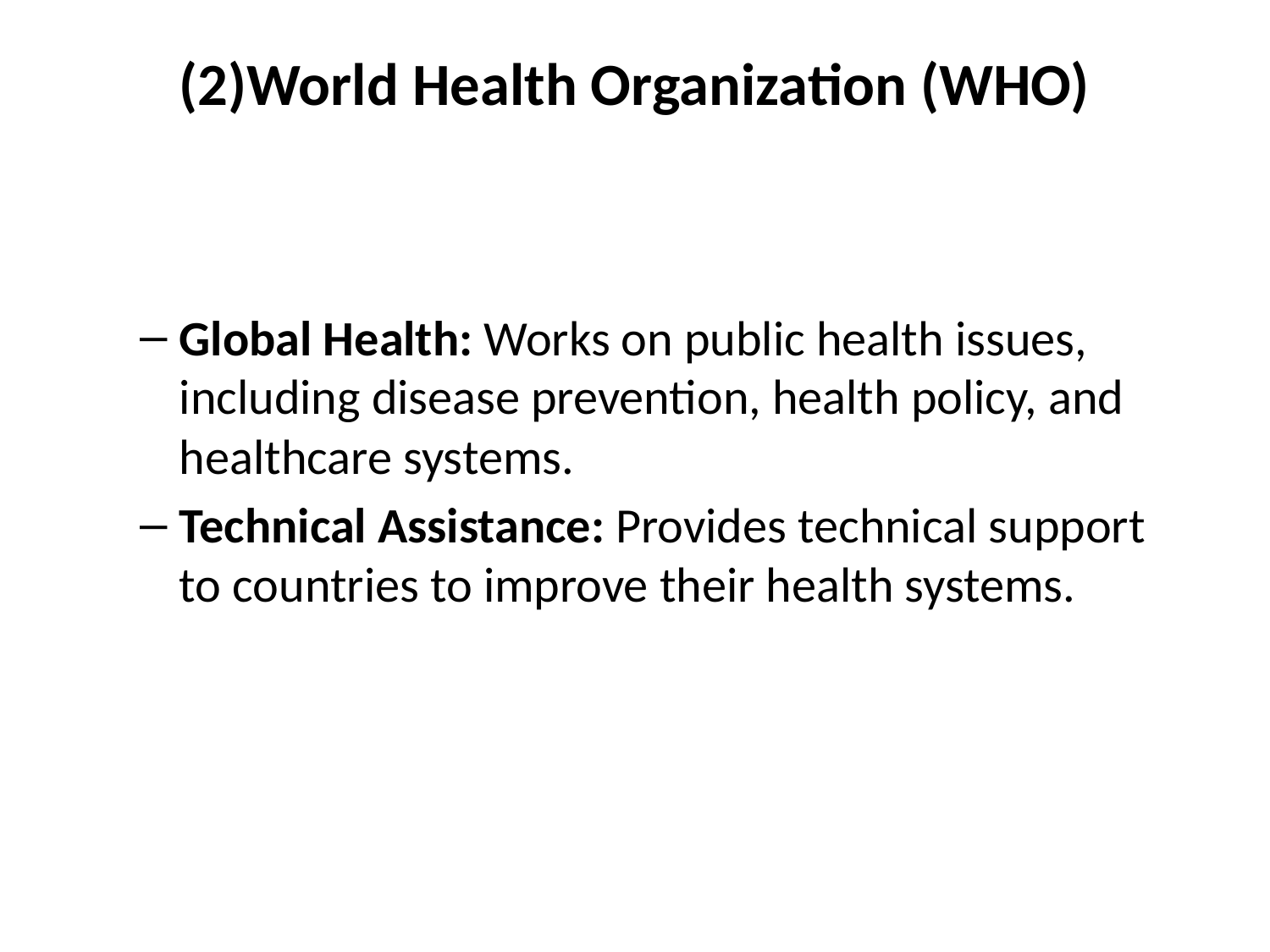

# (2)World Health Organization (WHO)

Global Health: Works on public health issues, including disease prevention, health policy, and healthcare systems.
Technical Assistance: Provides technical support to countries to improve their health systems.